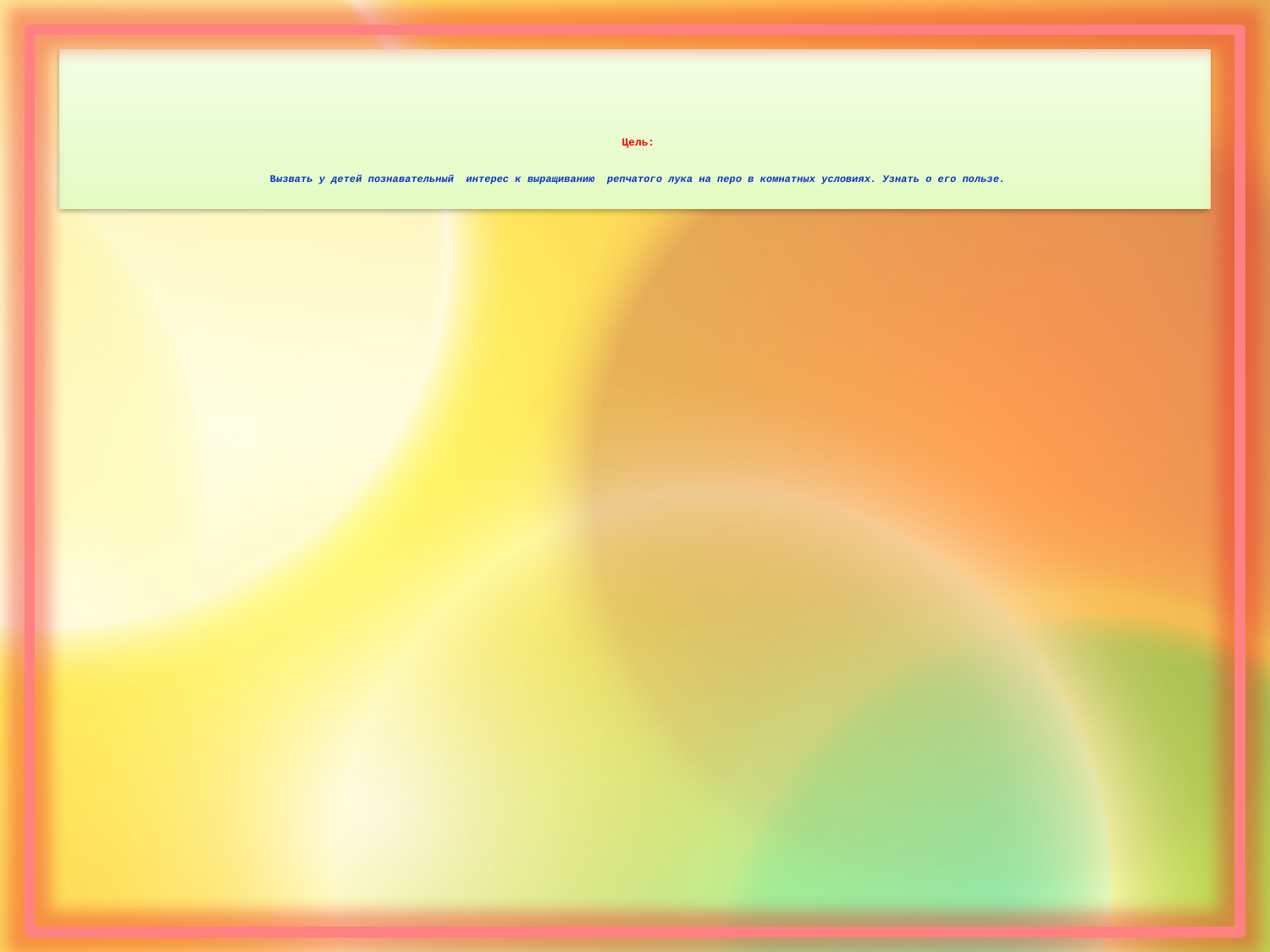

# Цель: Вызвать у детей познавательный  интерес к выращиванию  репчатого лука на перо в комнатных условиях. Узнать о его пользе.